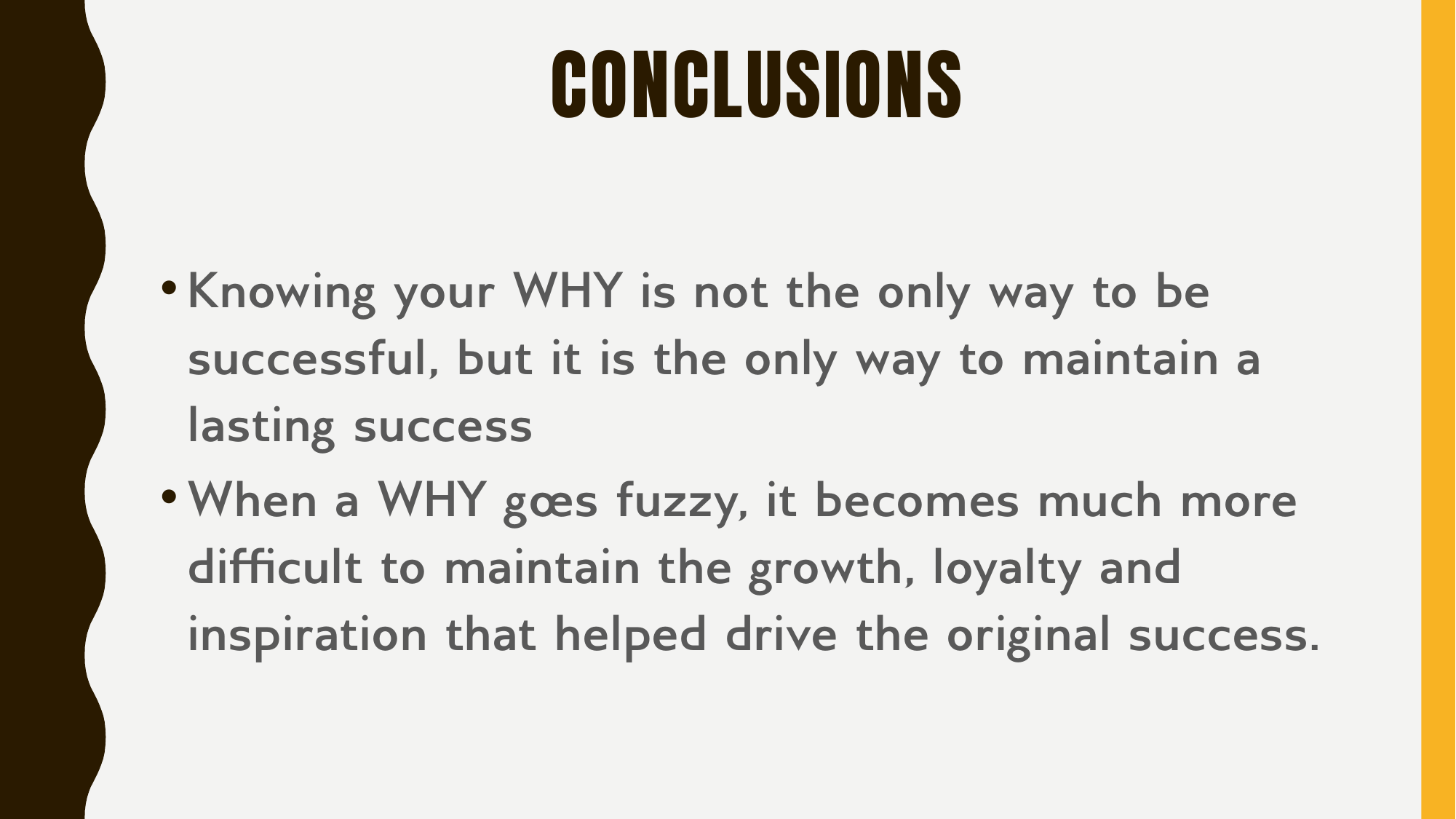

# Conclusions
Knowing your WHY is not the only way to be successful, but it is the only way to maintain a lasting success
When a WHY goes fuzzy, it becomes much more difficult to maintain the growth, loyalty and inspiration that helped drive the original success.